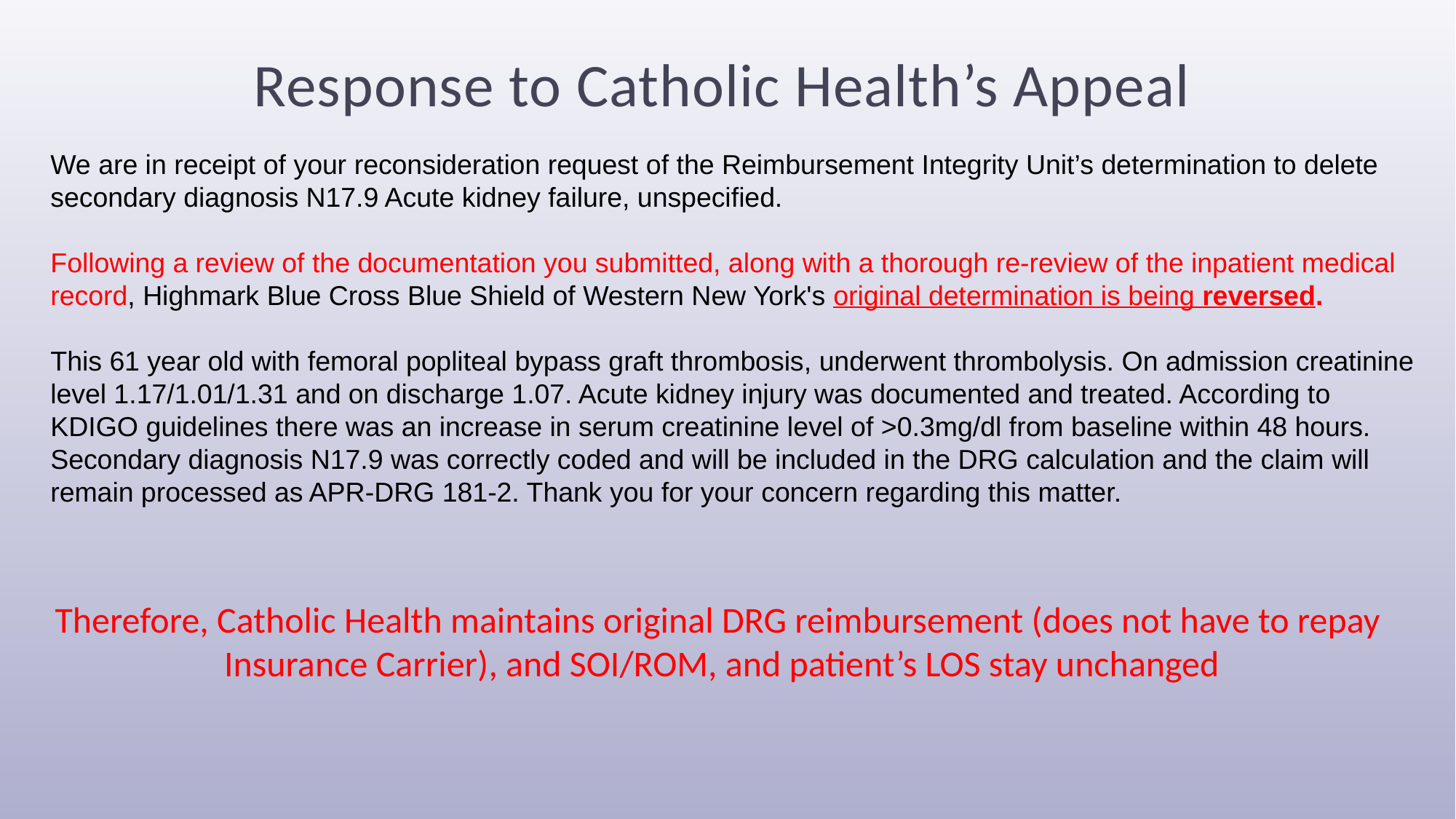

Response to Catholic Health’s Appeal
We are in receipt of your reconsideration request of the Reimbursement Integrity Unit’s determination to delete
secondary diagnosis N17.9 Acute kidney failure, unspecified.

Following a review of the documentation you submitted, along with a thorough re-review of the inpatient medical
record, Highmark Blue Cross Blue Shield of Western New York's original determination is being reversed.

This 61 year old with femoral popliteal bypass graft thrombosis, underwent thrombolysis. On admission creatinine
level 1.17/1.01/1.31 and on discharge 1.07. Acute kidney injury was documented and treated. According to
KDIGO guidelines there was an increase in serum creatinine level of >0.3mg/dl from baseline within 48 hours.
Secondary diagnosis N17.9 was correctly coded and will be included in the DRG calculation and the claim will
remain processed as APR-DRG 181-2. Thank you for your concern regarding this matter.
Therefore, Catholic Health maintains original DRG reimbursement (does not have to repay
Insurance Carrier), and SOI/ROM, and patient’s LOS stay unchanged